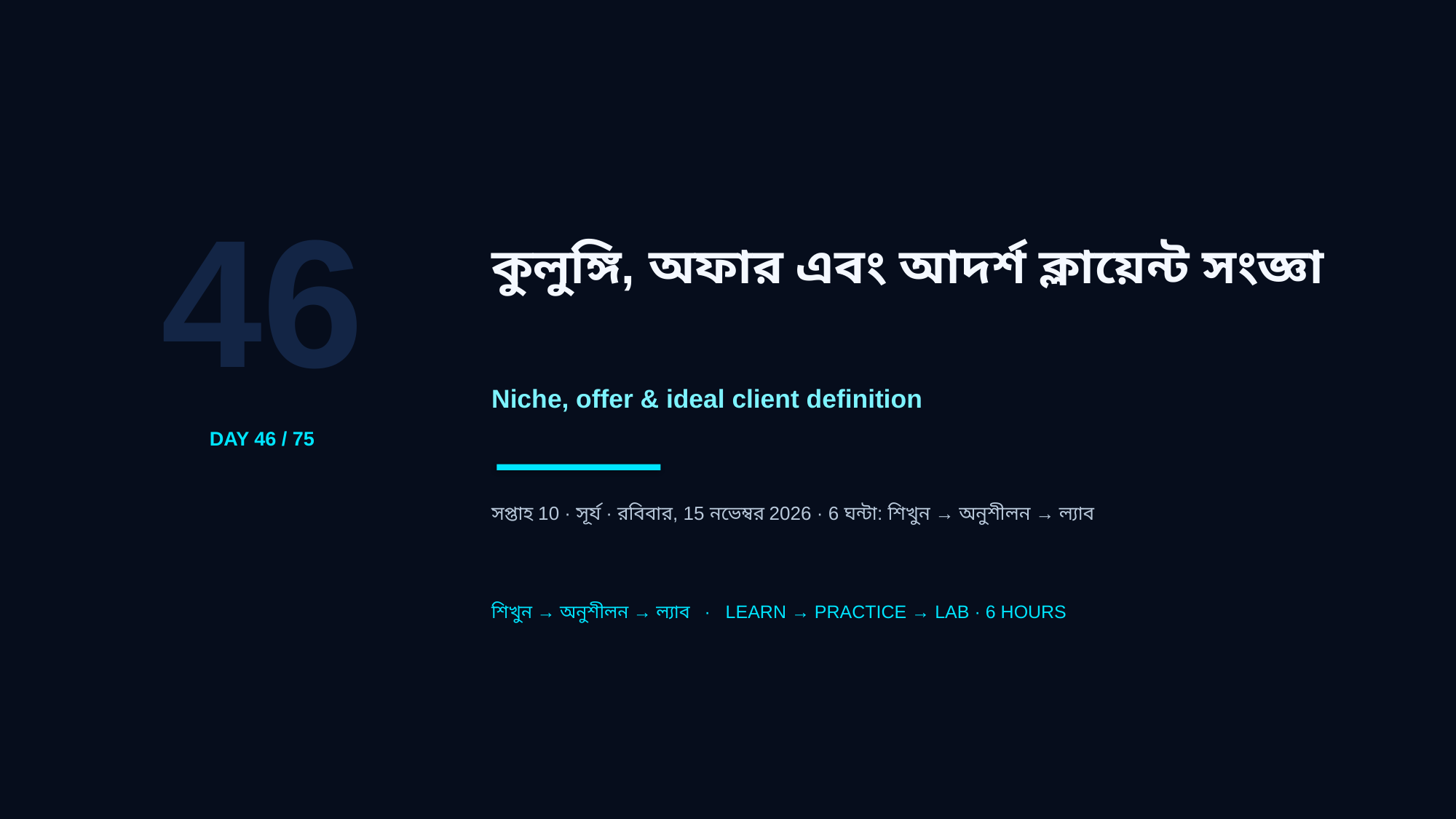

46
কুলুঙ্গি, অফার এবং আদর্শ ক্লায়েন্ট সংজ্ঞা
Niche, offer & ideal client definition
DAY 46 / 75

সপ্তাহ 10 · সূর্য · রবিবার, 15 নভেম্বর 2026 · 6 ঘন্টা: শিখুন → অনুশীলন → ল্যাব
শিখুন → অনুশীলন → ল্যাব   ·   LEARN → PRACTICE → LAB · 6 HOURS